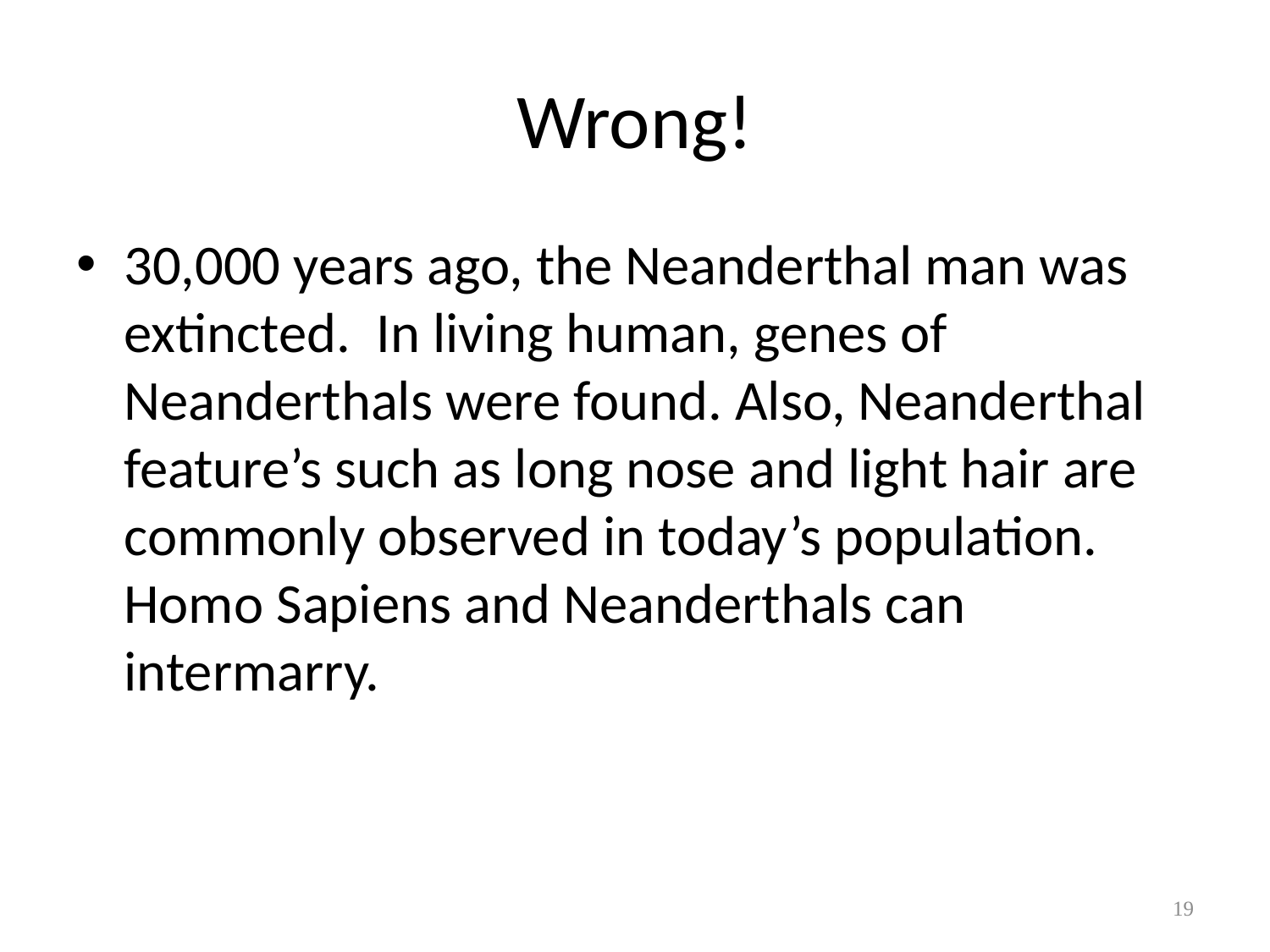

# Wrong!
30,000 years ago, the Neanderthal man was extincted.  In living human, genes of Neanderthals were found. Also, Neanderthal feature’s such as long nose and light hair are commonly observed in today’s population. Homo Sapiens and Neanderthals can intermarry.

19